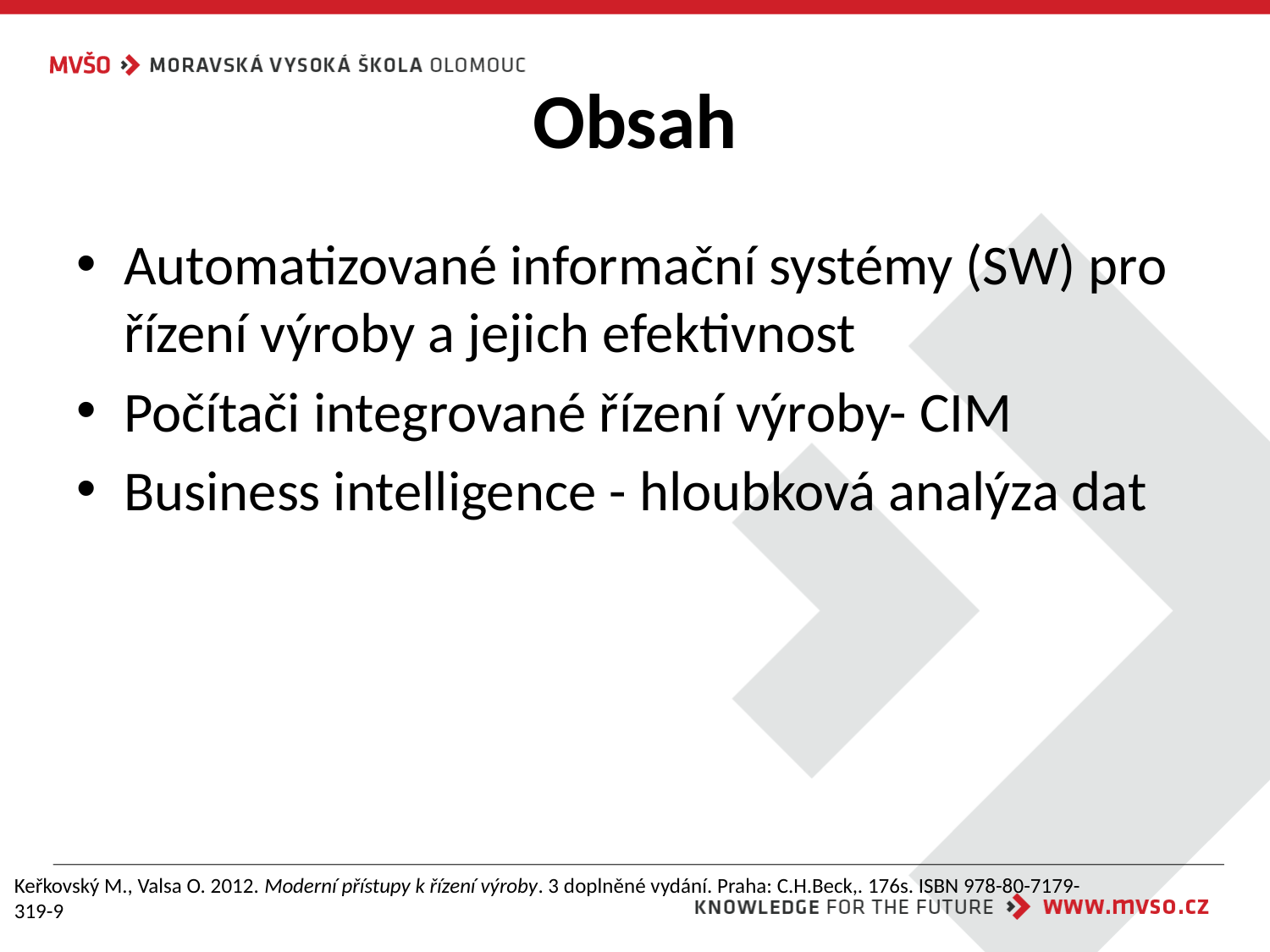

# Obsah
Automatizované informační systémy (SW) pro řízení výroby a jejich efektivnost
Počítači integrované řízení výroby- CIM
Business intelligence - hloubková analýza dat
Keřkovský M., Valsa O. 2012. Moderní přístupy k řízení výroby. 3 doplněné vydání. Praha: C.H.Beck,. 176s. ISBN 978-80-7179-319-9